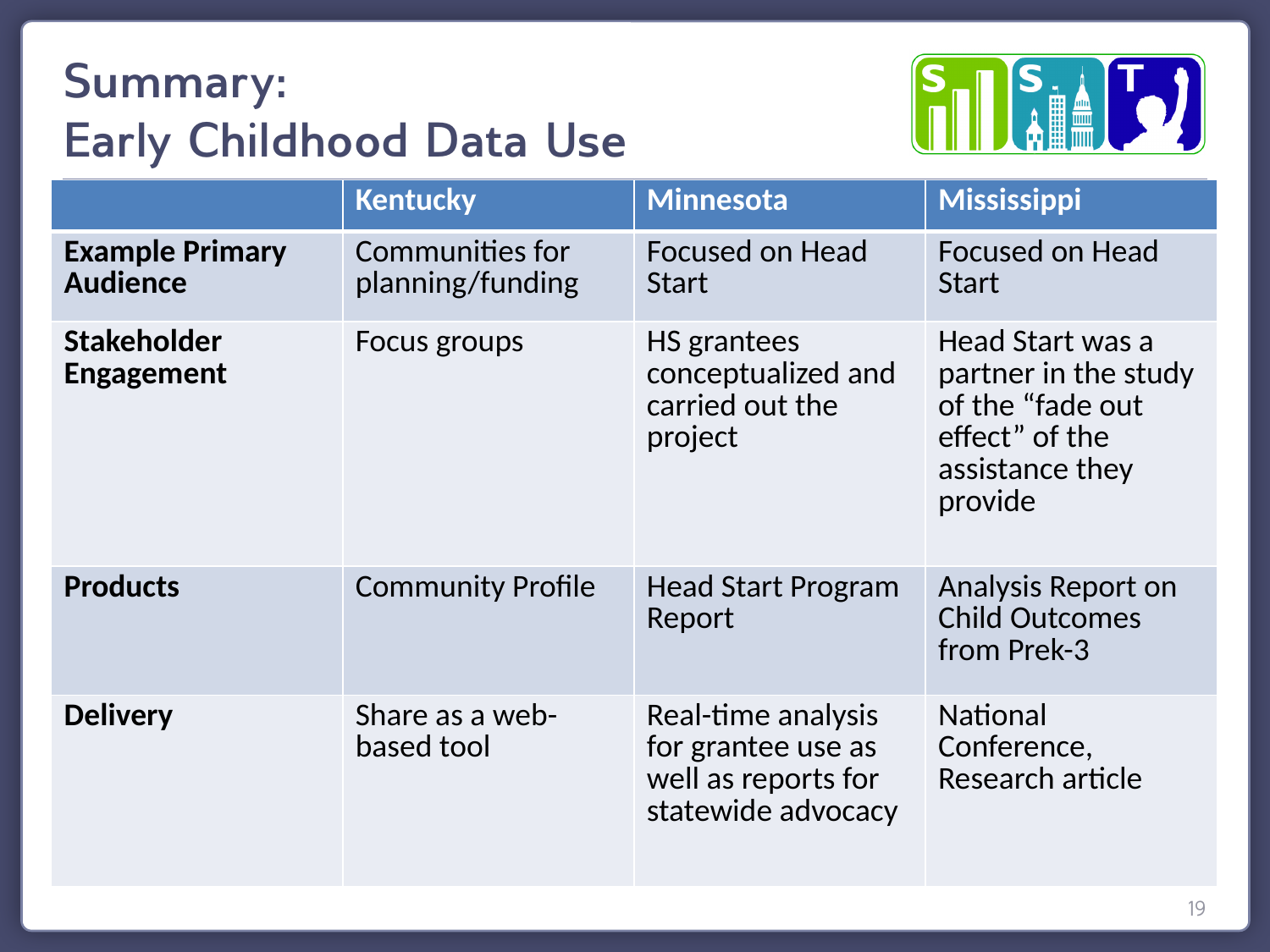

Summary:
Early Childhood Data Use
|  | Kentucky | Minnesota | Mississippi |
| --- | --- | --- | --- |
| Example Primary Audience | Communities for planning/funding | Focused on Head Start | Focused on Head Start |
| Stakeholder Engagement | Focus groups | HS grantees conceptualized and carried out the project | Head Start was a partner in the study of the “fade out effect” of the assistance they provide |
| Products | Community Profile | Head Start Program Report | Analysis Report on Child Outcomes from Prek-3 |
| Delivery | Share as a web-based tool | Real-time analysis for grantee use as well as reports for statewide advocacy | National Conference, Research article |

19